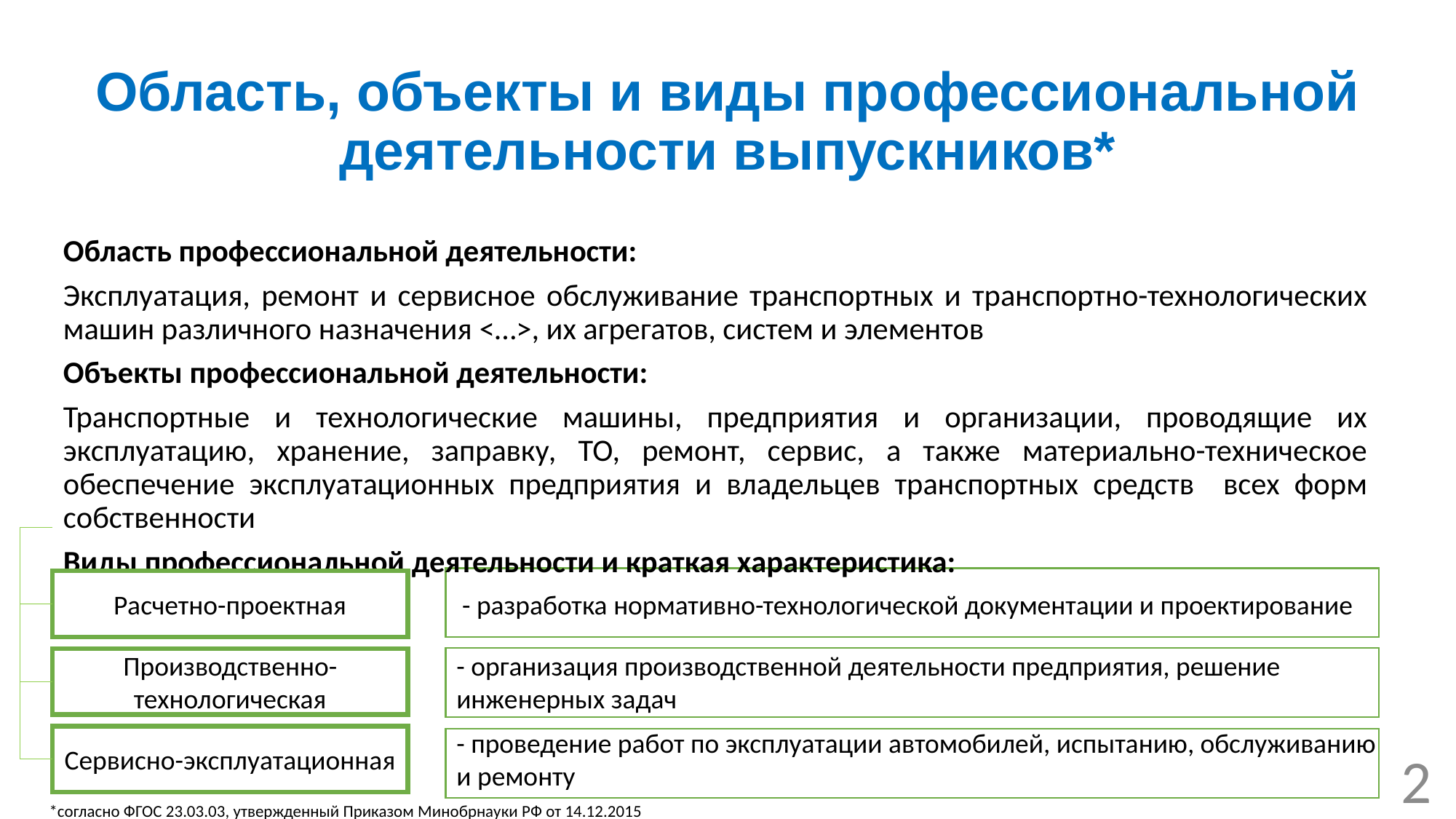

# Область, объекты и виды профессиональной деятельности выпускников*
Область профессиональной деятельности:
Эксплуатация, ремонт и сервисное обслуживание транспортных и транспортно-технологических машин различного назначения <…>, их агрегатов, систем и элементов
Объекты профессиональной деятельности:
Транспортные и технологические машины, предприятия и организации, проводящие их эксплуатацию, хранение, заправку, ТО, ремонт, сервис, а также материально-техническое обеспечение эксплуатационных предприятия и владельцев транспортных средств  всех форм собственности
Виды профессиональной деятельности и краткая характеристика:

Расчетно-проектная
- разработка нормативно-технологической документации и проектирование
- организация производственной деятельности предприятия, решение инженерных задач

Производственно-технологическая
- проведение работ по эксплуатации автомобилей, испытанию, обслуживанию и ремонту
Сервисно-эксплуатационная

2
*согласно ФГОС 23.03.03, утвержденный Приказом Минобрнауки РФ от 14.12.2015